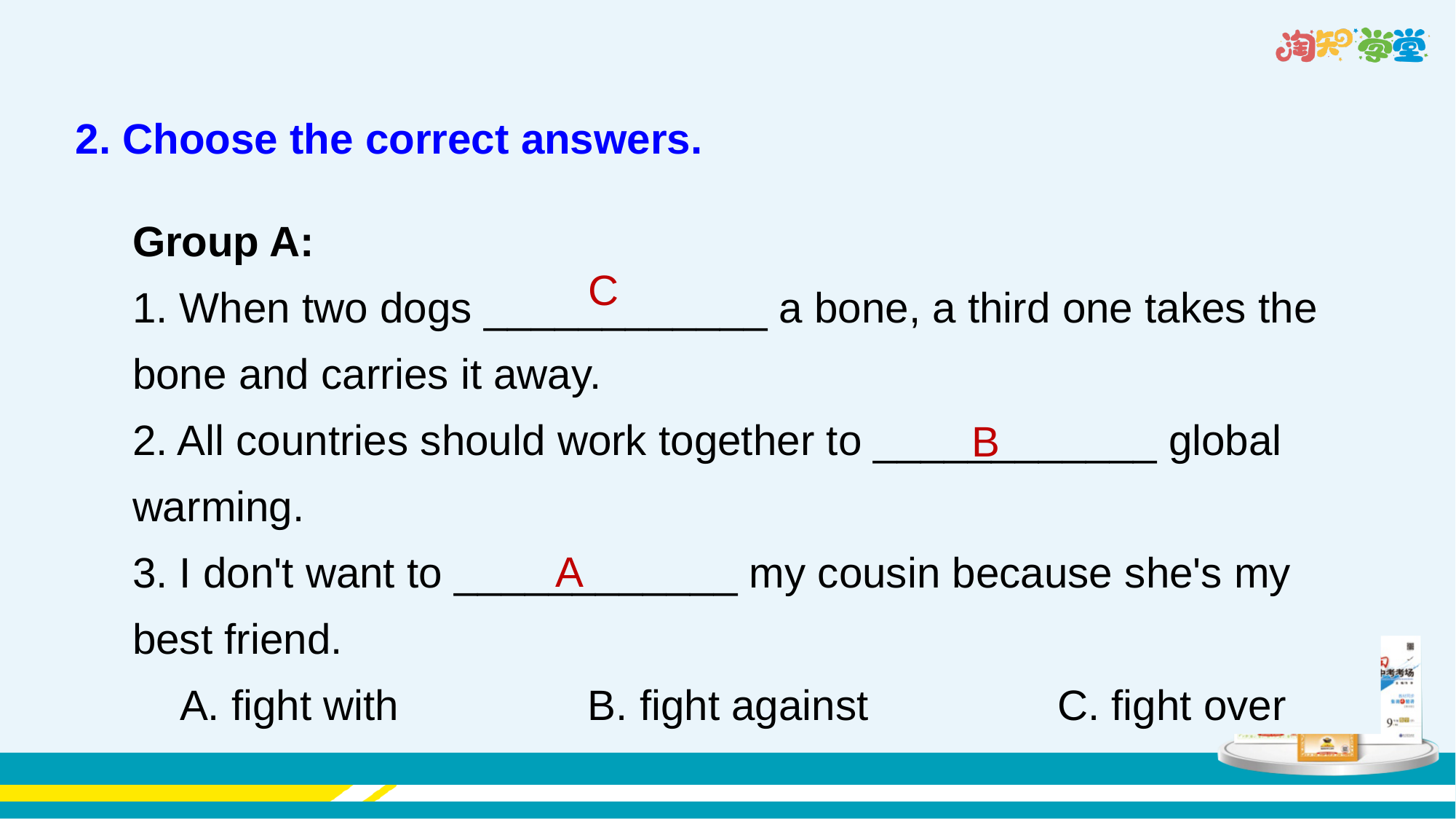

2. Choose the correct answers.
Group A:
1. When two dogs ____________ a bone, a third one takes the bone and carries it away.
2. All countries should work together to ____________ global warming.
3. I don't want to ____________ my cousin because she's my best friend.
    A. fight with                B. fight against                C. fight over
C
B
A